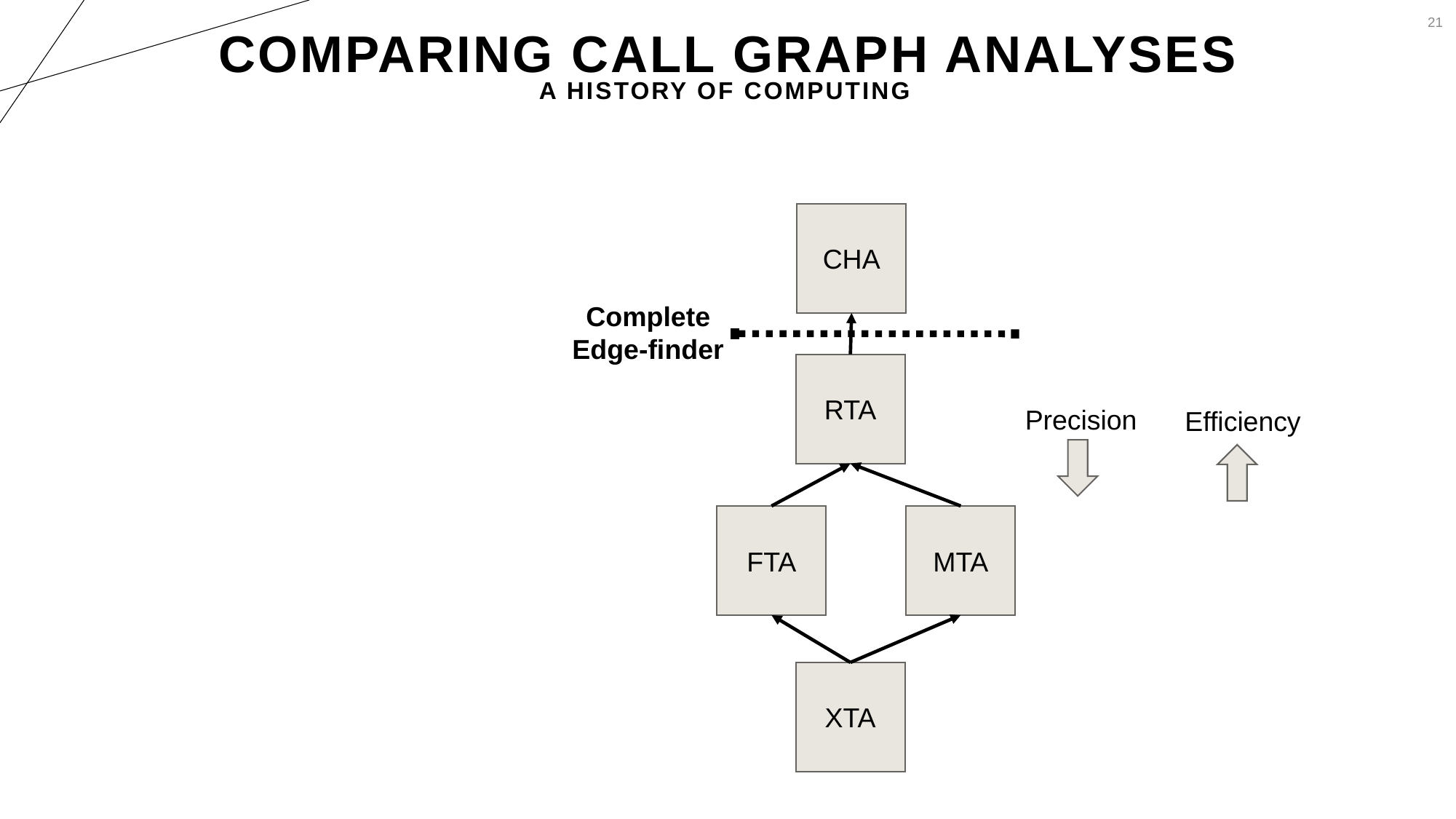

21
# Comparing Call Graph Analyses
A history of Computing
CHA
Complete
Edge-finder

RTA
Precision
Efficiency

FTA
MTA
XTA